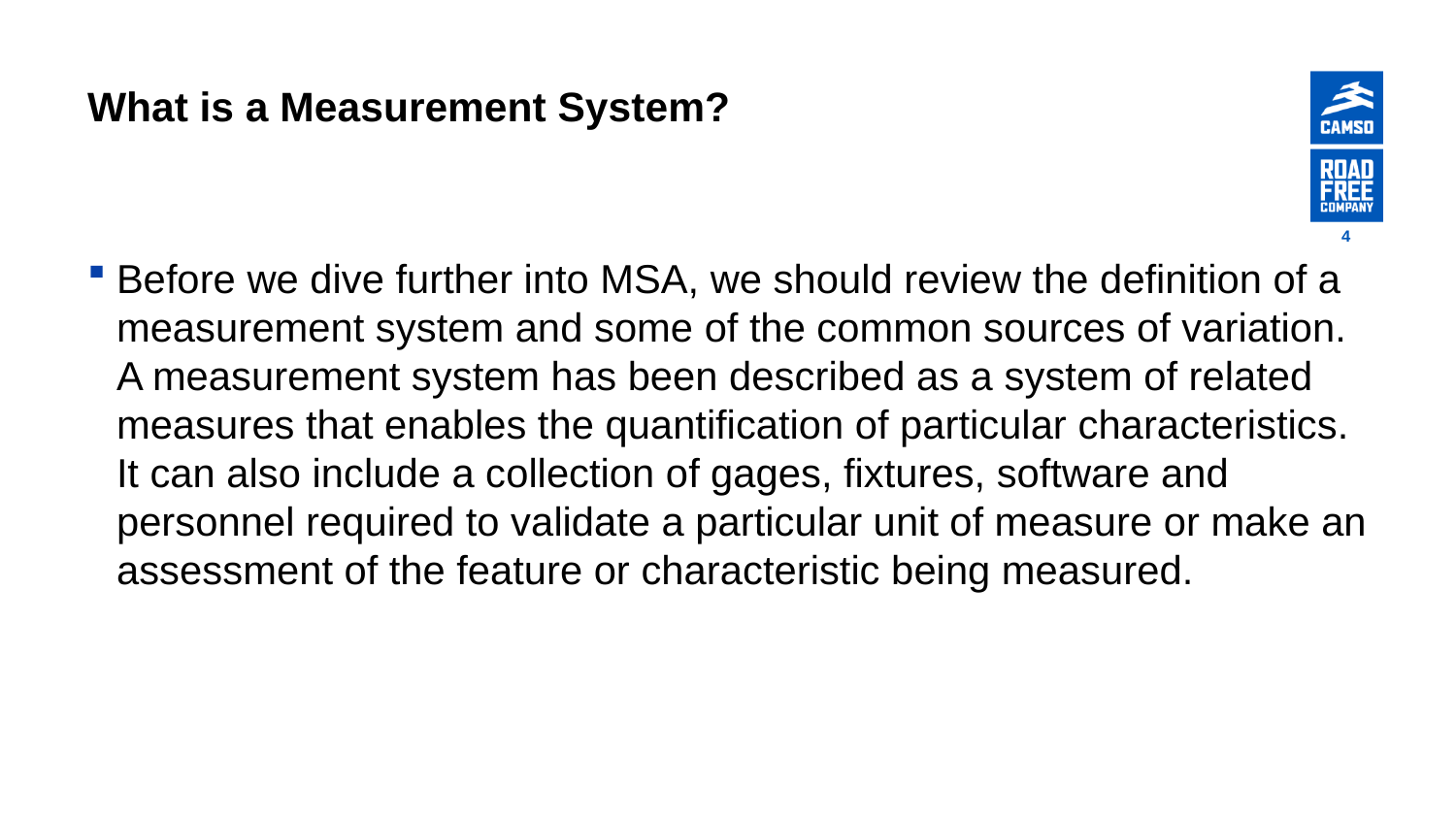

# What is a Measurement System?
4
Before we dive further into MSA, we should review the definition of a measurement system and some of the common sources of variation. A measurement system has been described as a system of related measures that enables the quantification of particular characteristics. It can also include a collection of gages, fixtures, software and personnel required to validate a particular unit of measure or make an assessment of the feature or characteristic being measured.